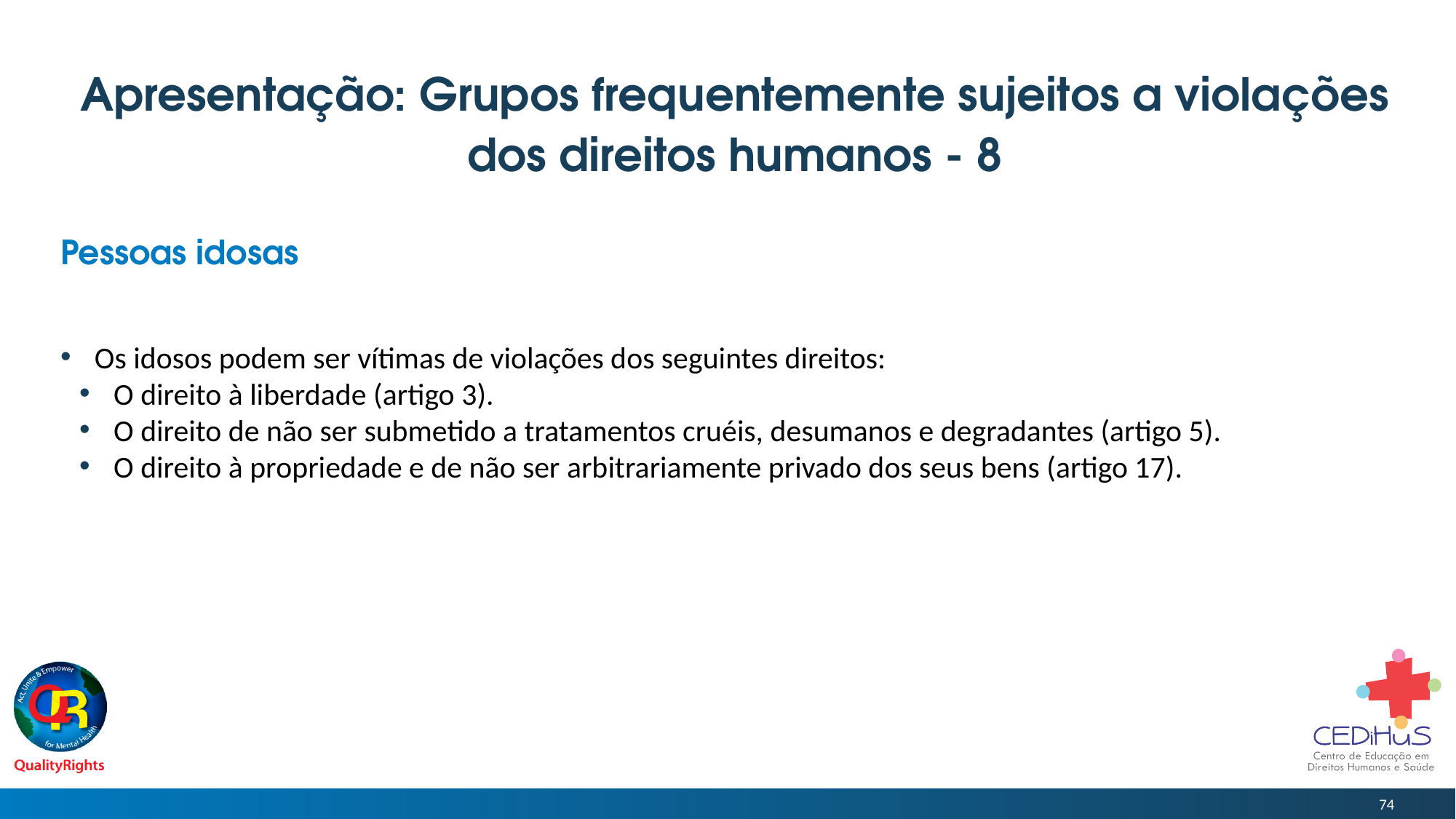

# Apresentação: Grupos frequentemente sujeitos a violações dos direitos humanos - 8
Pessoas idosas
Os idosos podem ser vítimas de violações dos seguintes direitos:
O direito à liberdade (artigo 3).
O direito de não ser submetido a tratamentos cruéis, desumanos e degradantes (artigo 5).
O direito à propriedade e de não ser arbitrariamente privado dos seus bens (artigo 17).
74